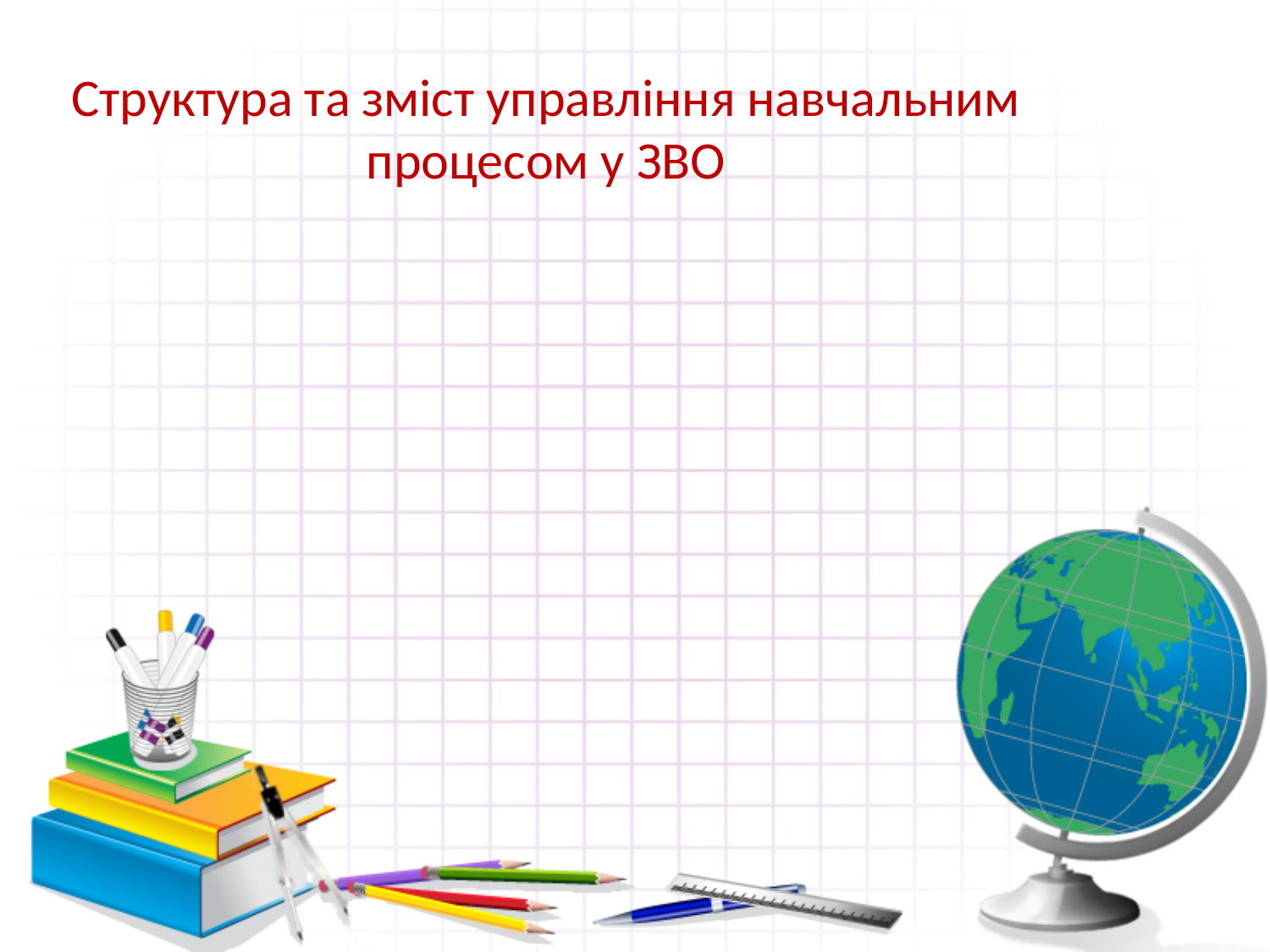

# Структура та зміст управління навчальним процесом у ЗВО